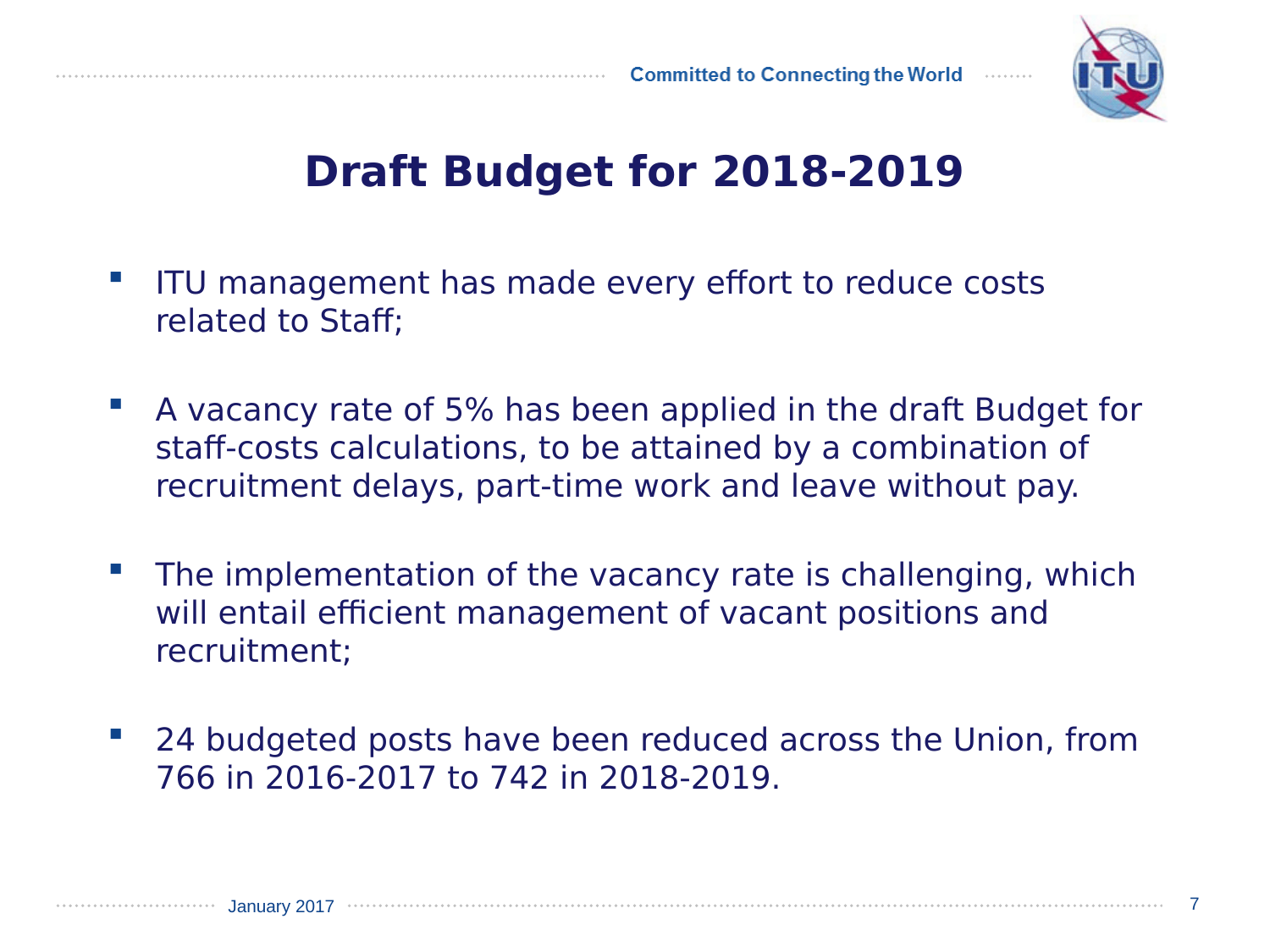

# Draft Budget for 2018-2019
ITU management has made every effort to reduce costs related to Staff;

A vacancy rate of 5% has been applied in the draft Budget for staff-costs calculations, to be attained by a combination of recruitment delays, part-time work and leave without pay.

The implementation of the vacancy rate is challenging, which will entail efficient management of vacant positions and recruitment;

24 budgeted posts have been reduced across the Union, from 766 in 2016-2017 to 742 in 2018-2019.

7